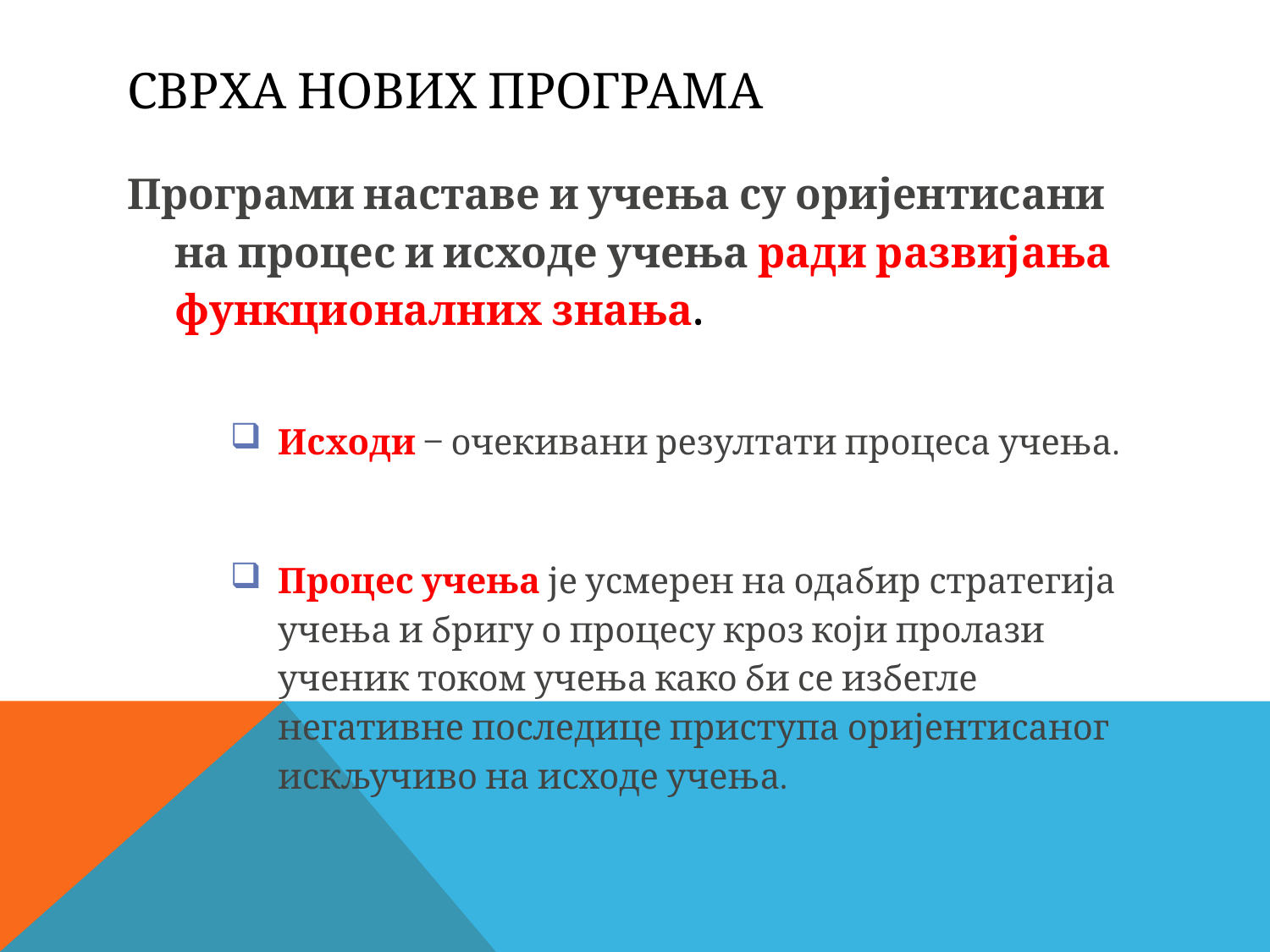

# Сврха нових програма
Програми наставе и учења су оријентисани на процес и исходе учења ради развијања функционалних знања.

Исходи ‒ очекивани резултати процеса учења.

Процес учења је усмерен на одабир стратегија учења и бригу о процесу кроз који пролази ученик током учења како би се избегле негативне последице приступа оријентисаног искључиво на исходе учења.